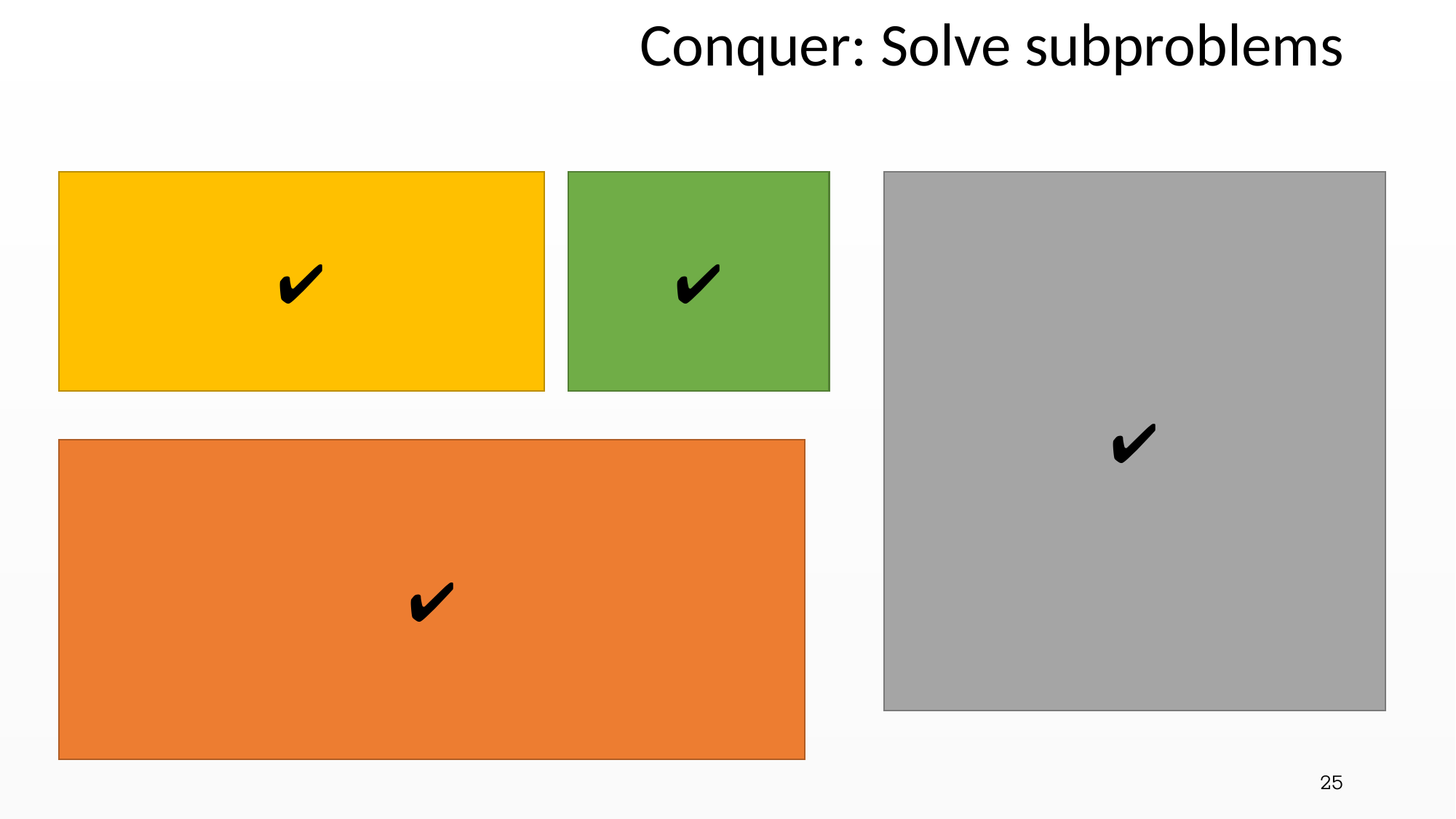

Conquer: Solve subproblems
✔️
✔️
✔️
✔️
25